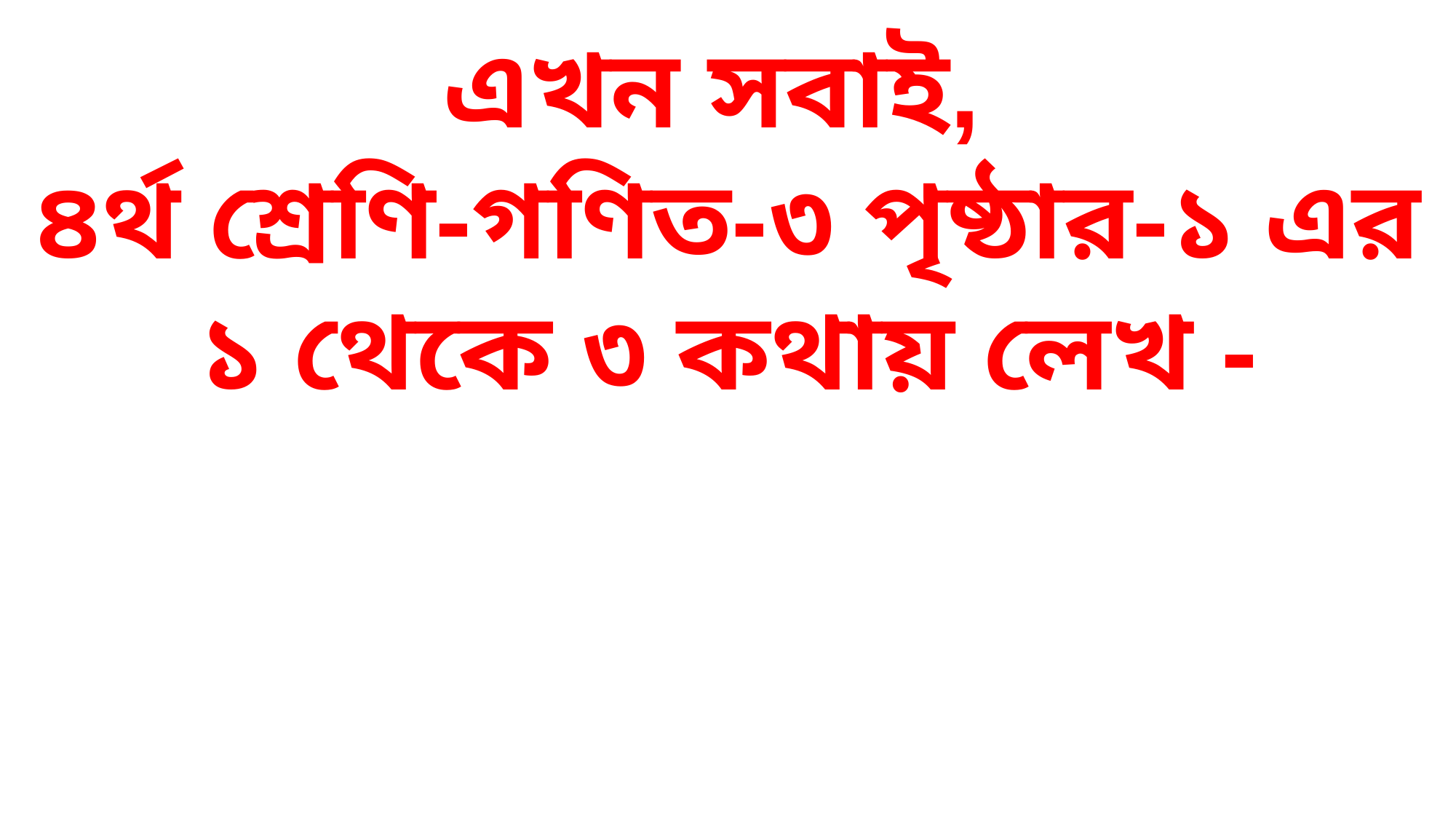

এখন সবাই,
৪র্থ শ্রেণি-গণিত-৩ পৃষ্ঠার-১ এর ১ থেকে ৩ কথায় লেখ -